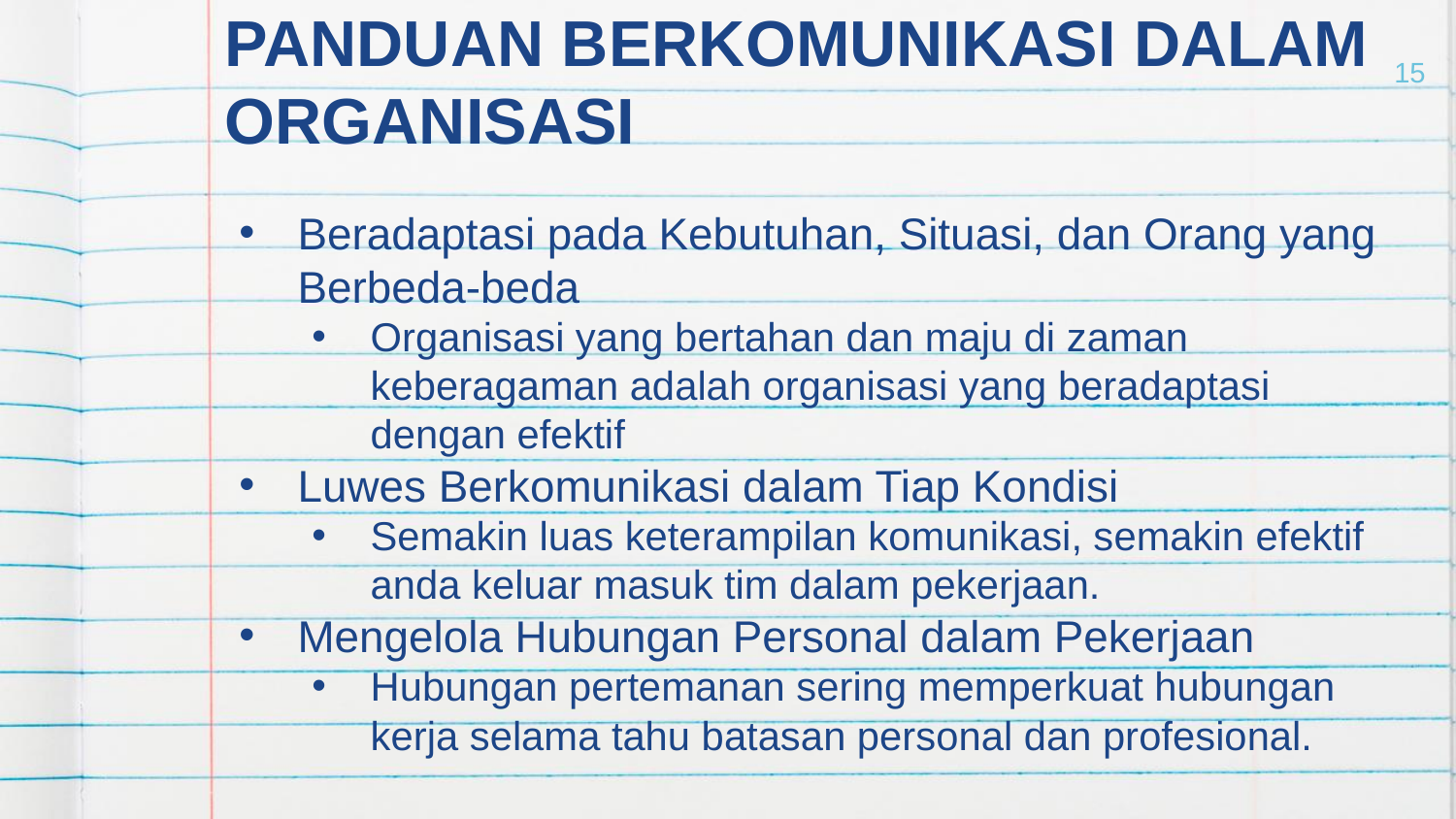

# PANDUAN BERKOMUNIKASI DALAM ORGANISASI
15
Beradaptasi pada Kebutuhan, Situasi, dan Orang yang Berbeda-beda
Organisasi yang bertahan dan maju di zaman keberagaman adalah organisasi yang beradaptasi dengan efektif
Luwes Berkomunikasi dalam Tiap Kondisi
Semakin luas keterampilan komunikasi, semakin efektif anda keluar masuk tim dalam pekerjaan.
Mengelola Hubungan Personal dalam Pekerjaan
Hubungan pertemanan sering memperkuat hubungan kerja selama tahu batasan personal dan profesional.